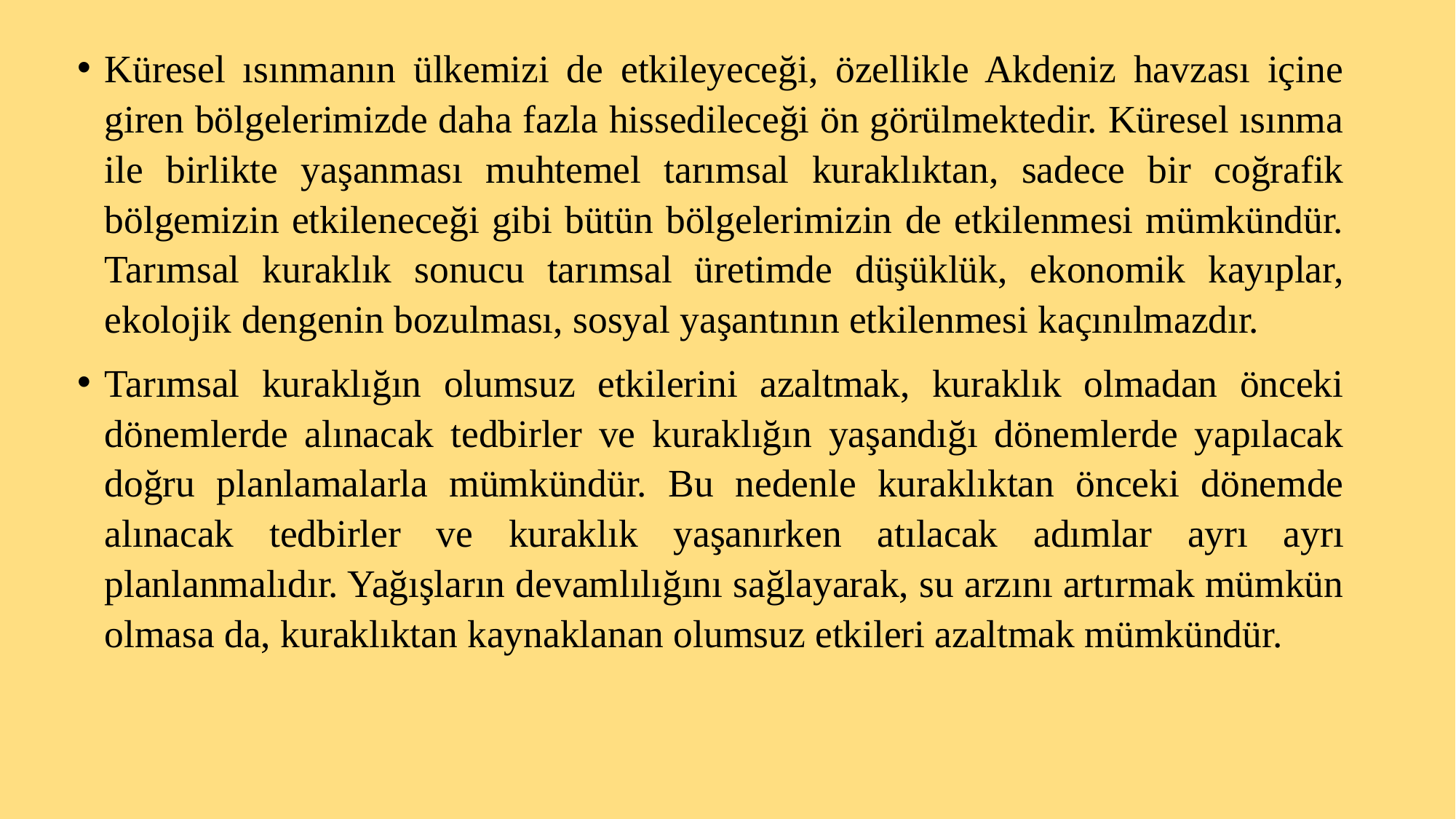

Küresel ısınmanın ülkemizi de etkileyeceği, özellikle Akdeniz havzası içine giren bölgelerimizde daha fazla hissedileceği ön görülmektedir. Küresel ısınma ile birlikte yaşanması muhtemel tarımsal kuraklıktan, sadece bir coğrafik bölgemizin etkileneceği gibi bütün bölgelerimizin de etkilenmesi mümkündür. Tarımsal kuraklık sonucu tarımsal üretimde düşüklük, ekonomik kayıplar, ekolojik dengenin bozulması, sosyal yaşantının etkilenmesi kaçınılmazdır.
Tarımsal kuraklığın olumsuz etkilerini azaltmak, kuraklık olmadan önceki dönemlerde alınacak tedbirler ve kuraklığın yaşandığı dönemlerde yapılacak doğru planlamalarla mümkündür. Bu nedenle kuraklıktan önceki dönemde alınacak tedbirler ve kuraklık yaşanırken atılacak adımlar ayrı ayrı planlanmalıdır. Yağışların devamlılığını sağlayarak, su arzını artırmak mümkün olmasa da, kuraklıktan kaynaklanan olumsuz etkileri azaltmak mümkündür.